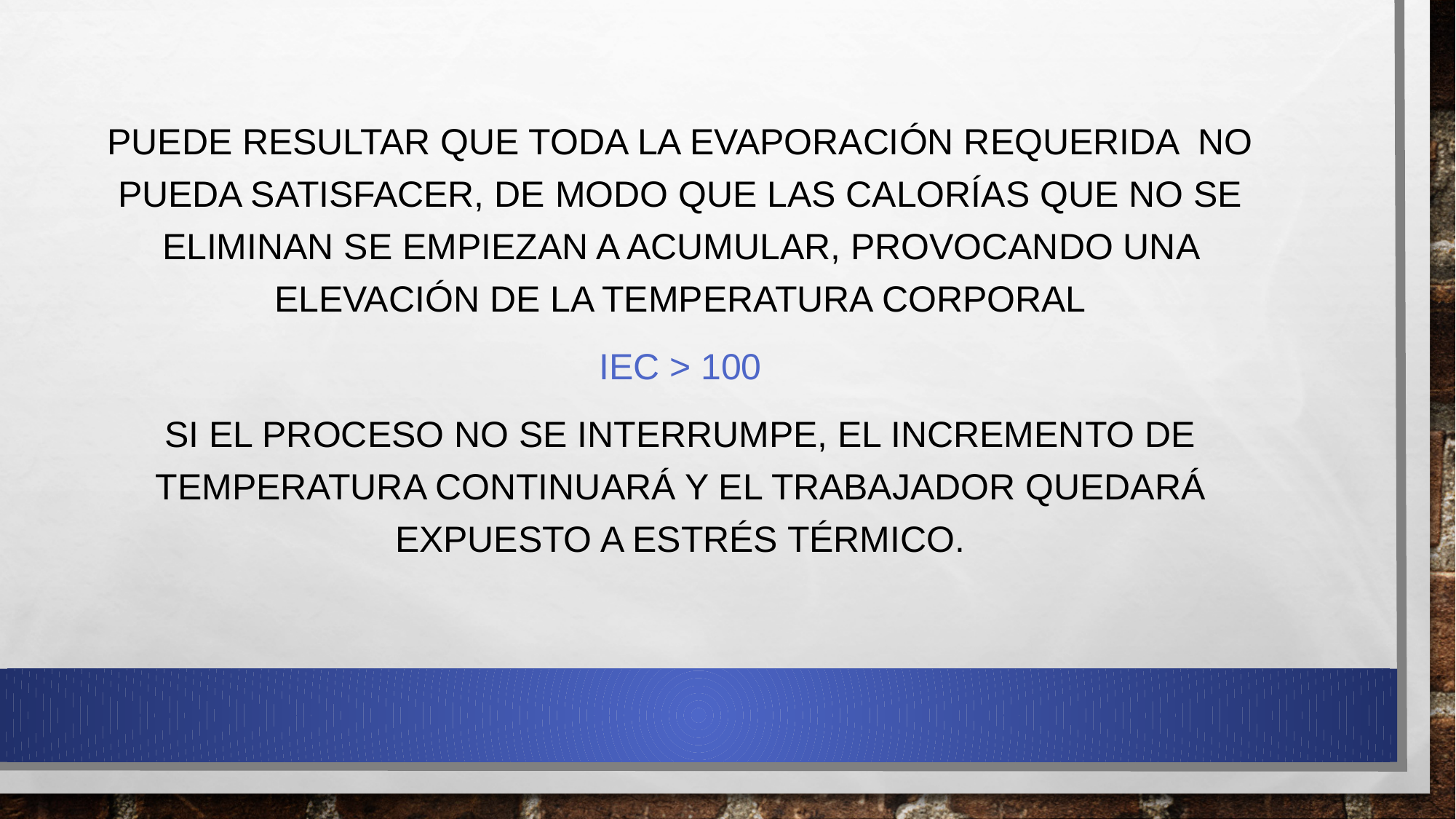

Puede resultar que toda la evaporación requerida  no pueda satisfacer, de modo que las calorías que no se eliminan se empiezan a acumular, provocando una elevación de la temperatura corporal
Iec > 100
Si el proceso no se interrumpe, el incremento de temperatura continuará y el trabajador quedará expuesto a estrés térmico.